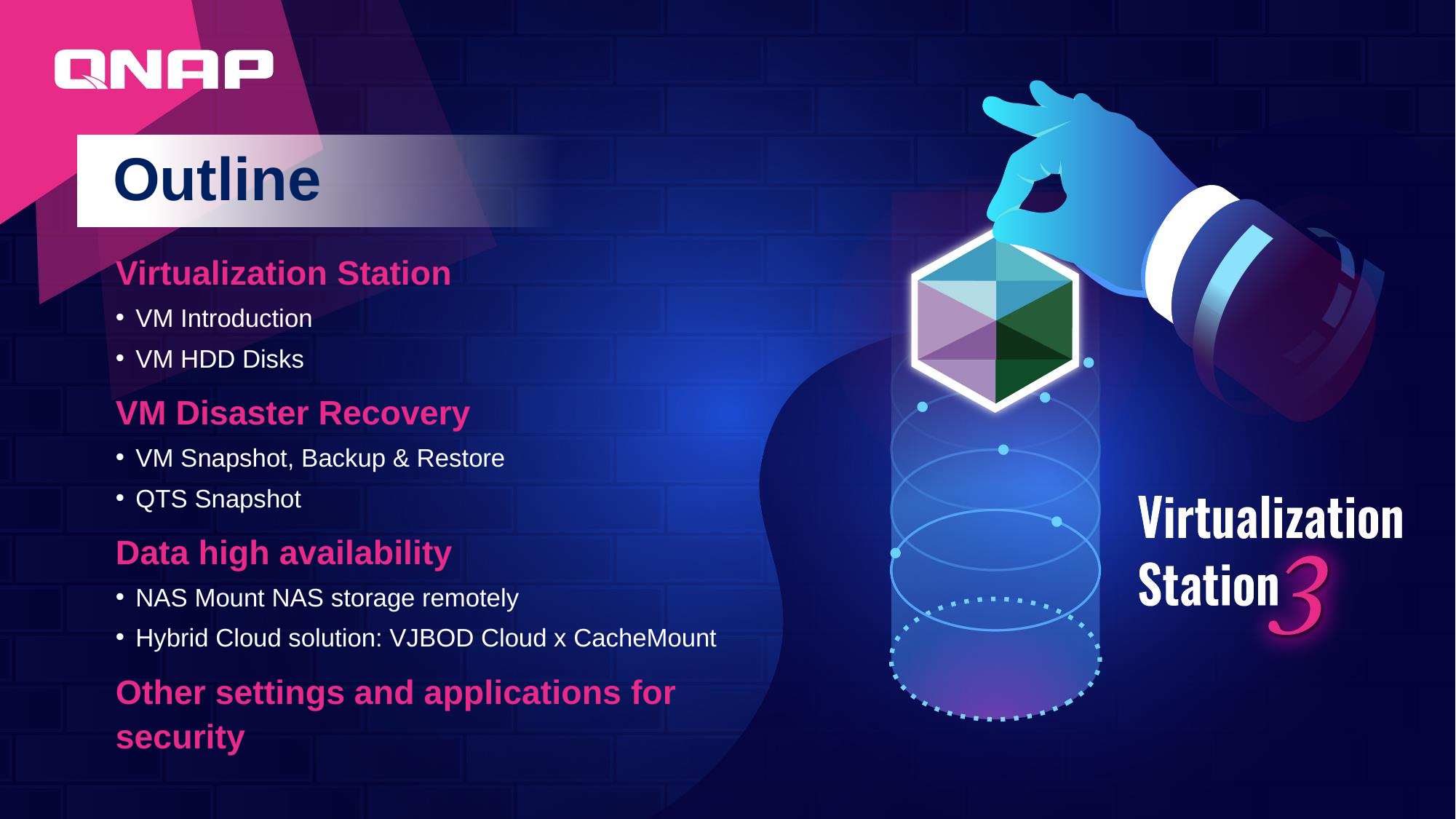

# Outline
Virtualization Station
VM Introduction
VM HDD Disks
VM Disaster Recovery
VM Snapshot, Backup & Restore
QTS Snapshot
Data high availability
NAS Mount NAS storage remotely
Hybrid Cloud solution: VJBOD Cloud x CacheMount
Other settings and applications for security